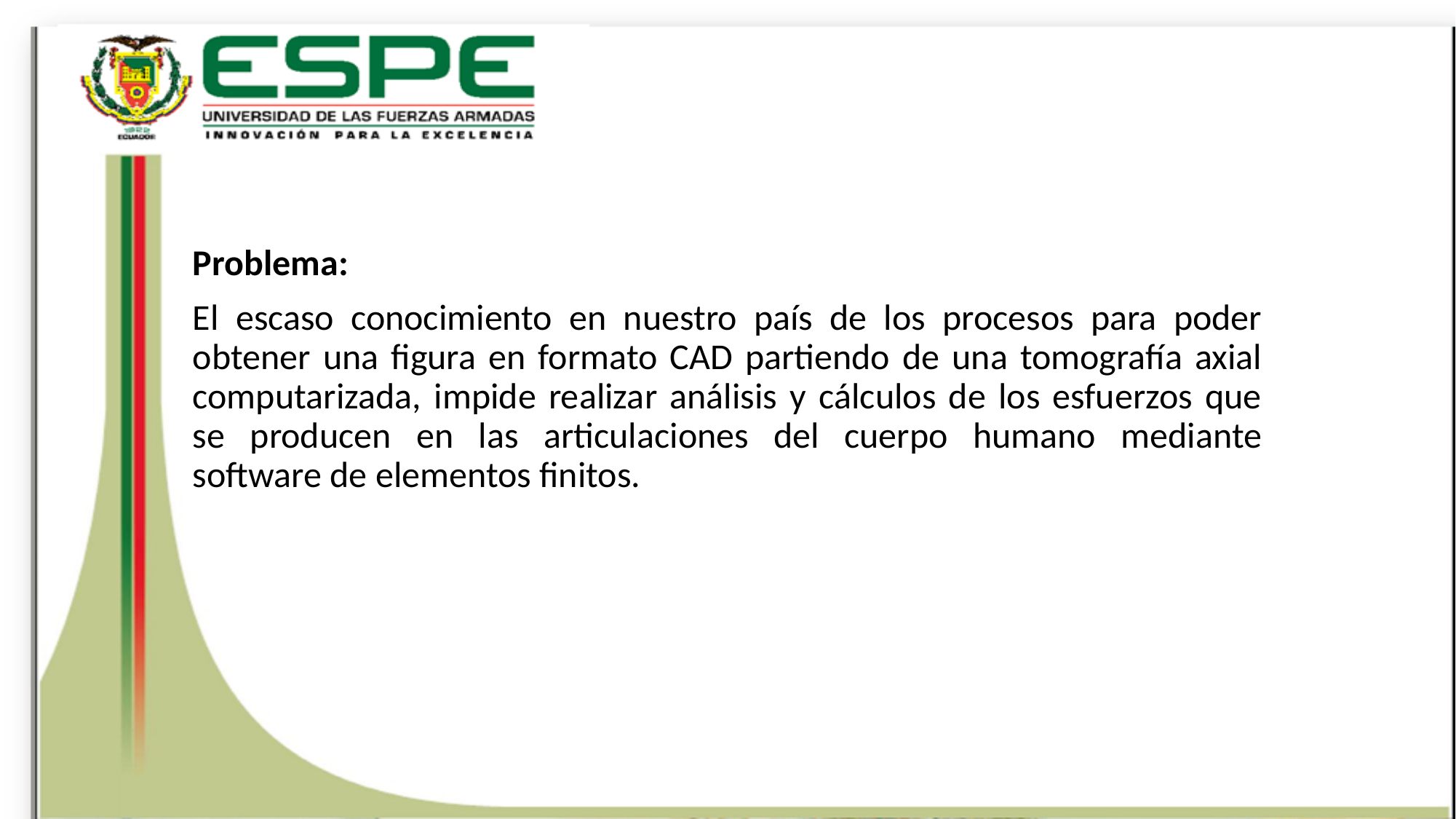

Problema:
El escaso conocimiento en nuestro país de los procesos para poder obtener una figura en formato CAD partiendo de una tomografía axial computarizada, impide realizar análisis y cálculos de los esfuerzos que se producen en las articulaciones del cuerpo humano mediante software de elementos finitos.